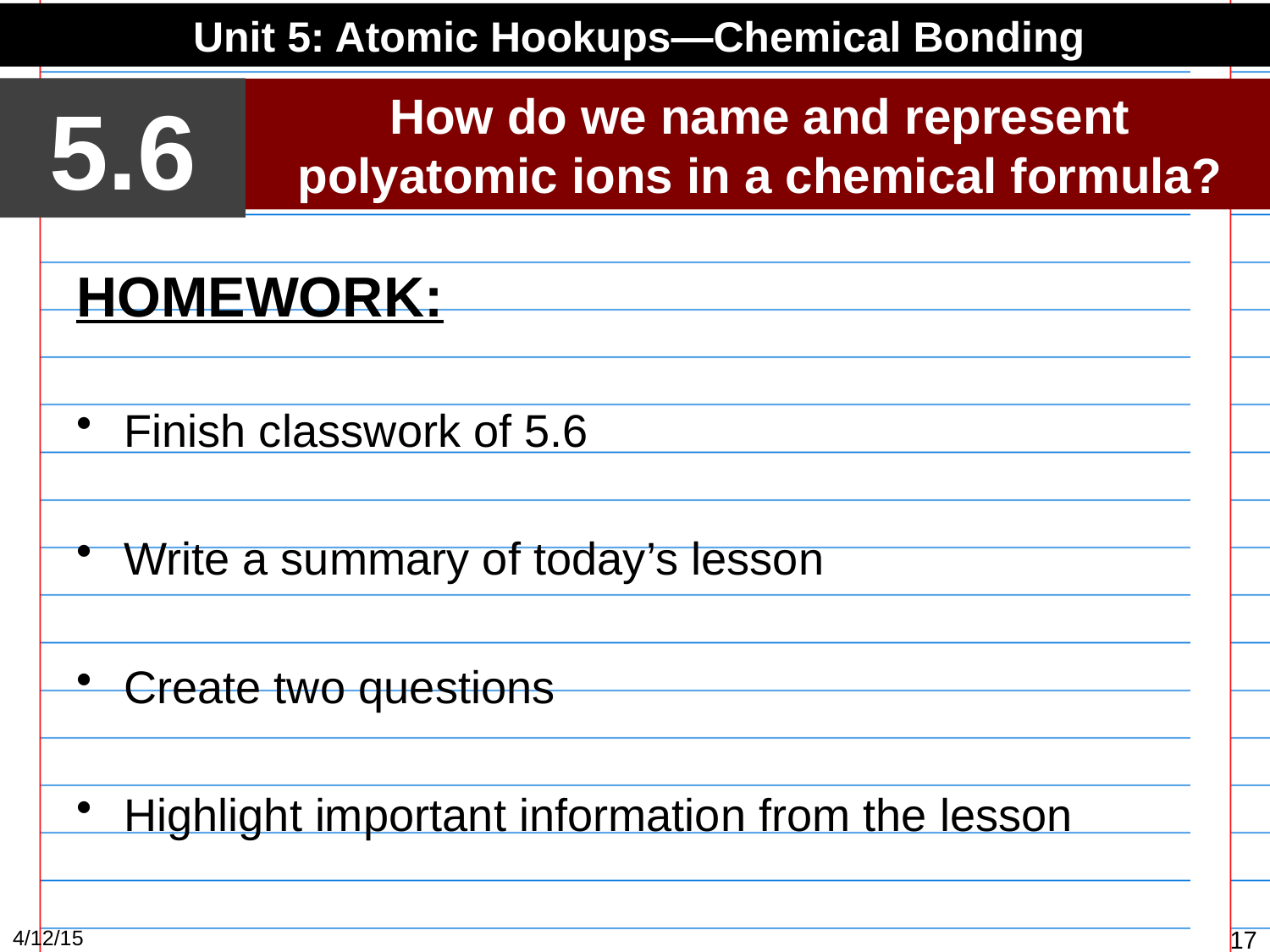

Unit 5: Atomic Hookups—Chemical Bonding
5.6
How do we name and represent polyatomic ions in a chemical formula?
HOMEWORK:

Finish classwork of 5.6

Write a summary of today’s lesson

Create two questions

Highlight important information from the lesson

4/12/15
17